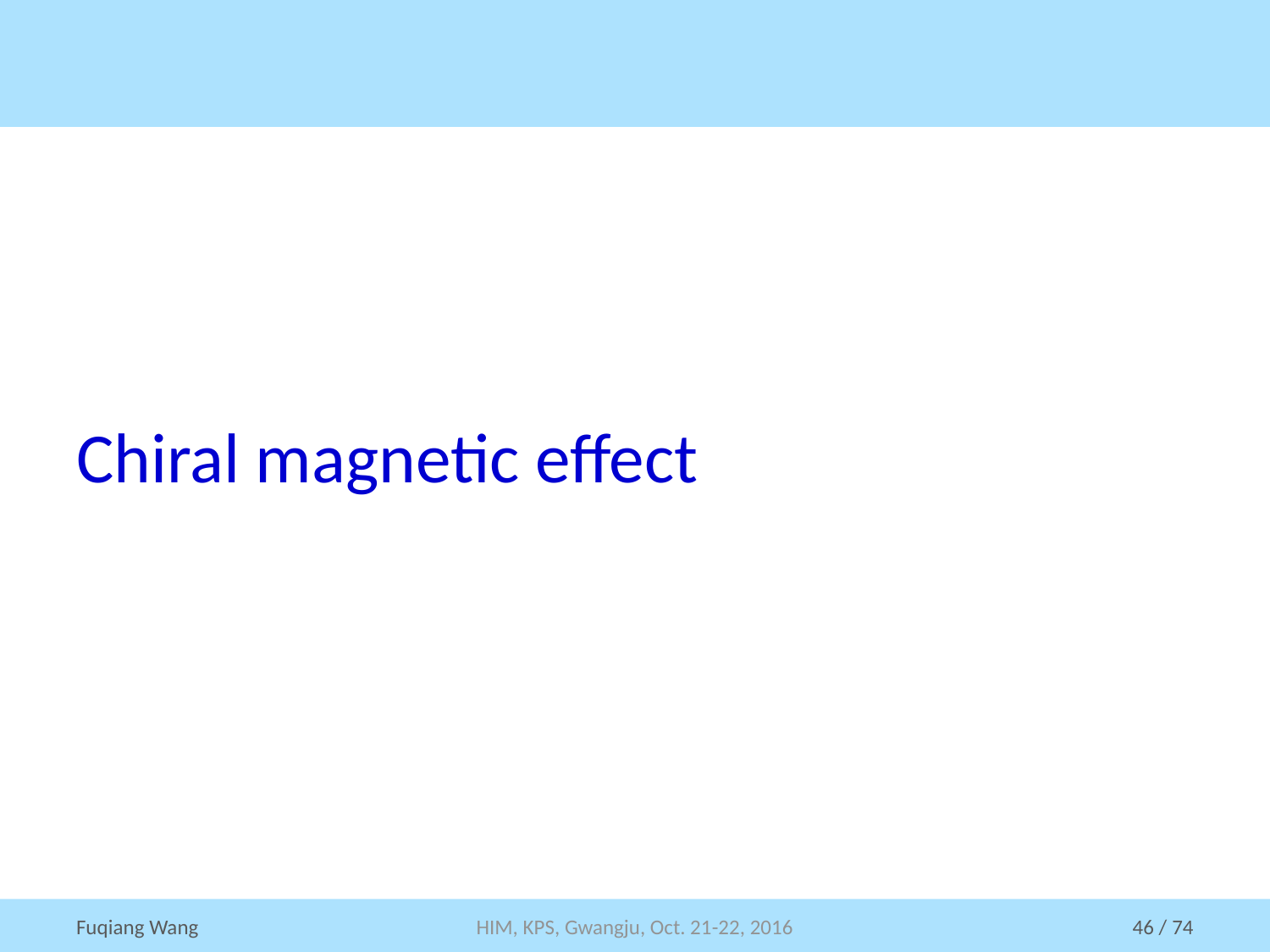

# Chiral magnetic effect
HIM, KPS, Gwangju, Oct. 21-22, 2016
Fuqiang Wang
46 / 74